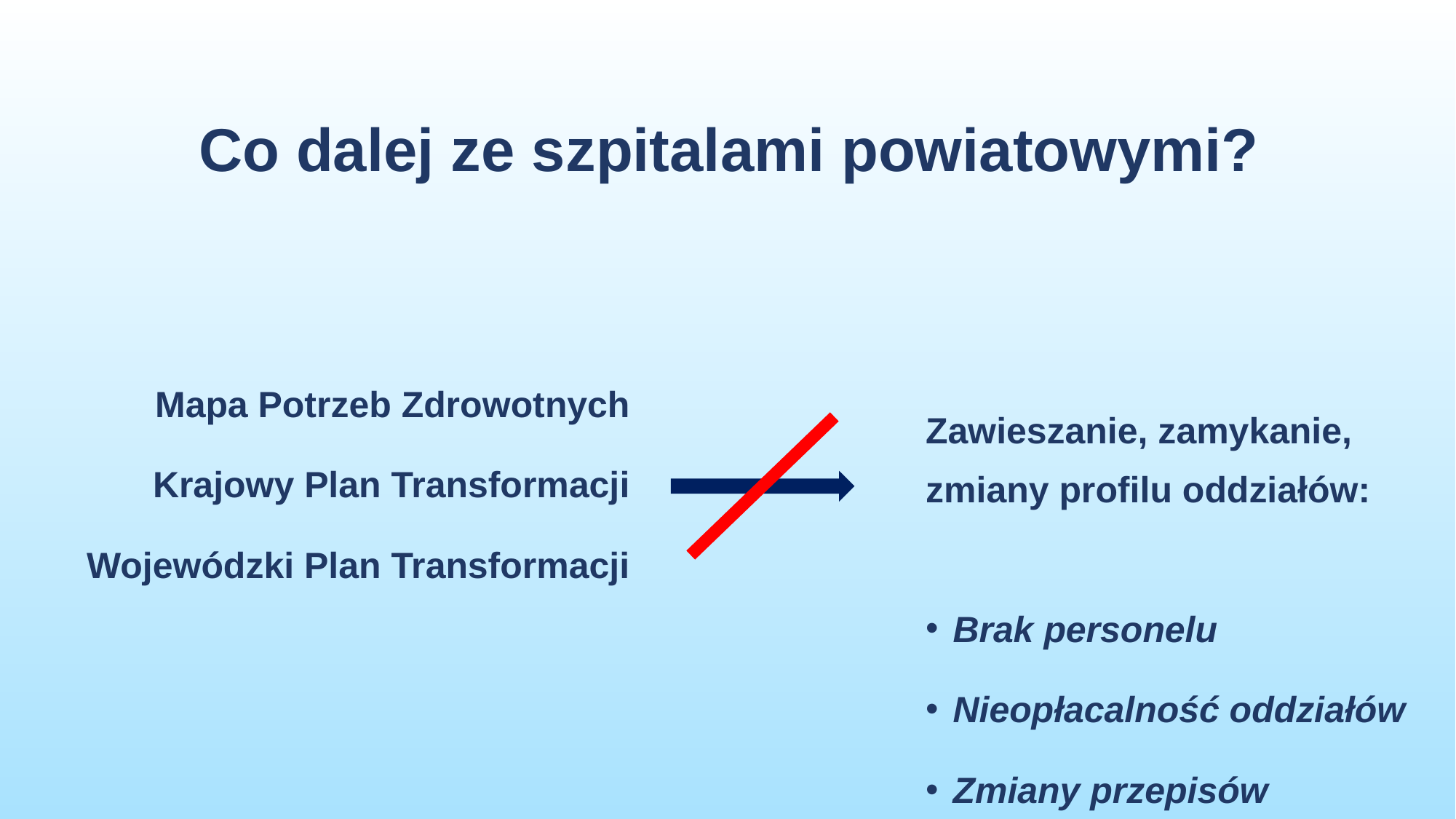

Co dalej ze szpitalami powiatowymi?

Zawieszanie, zamykanie,
zmiany profilu oddziałów:

Brak personelu
Nieopłacalność oddziałów
Zmiany przepisów
Mapa Potrzeb Zdrowotnych
Krajowy Plan Transformacji
Wojewódzki Plan Transformacji